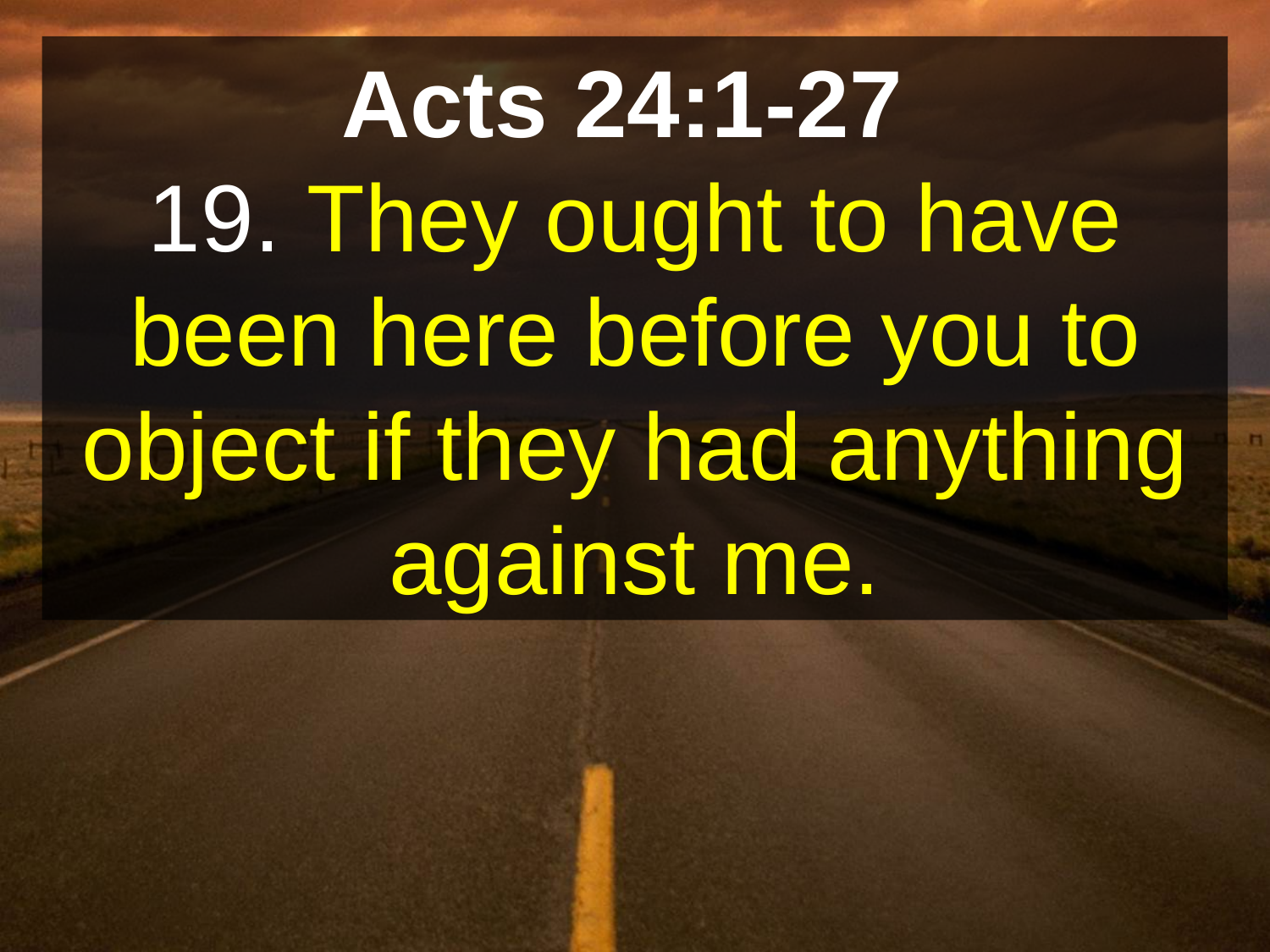

Acts 24:1-27
19. They ought to have been here before you to object if they had anything against me.